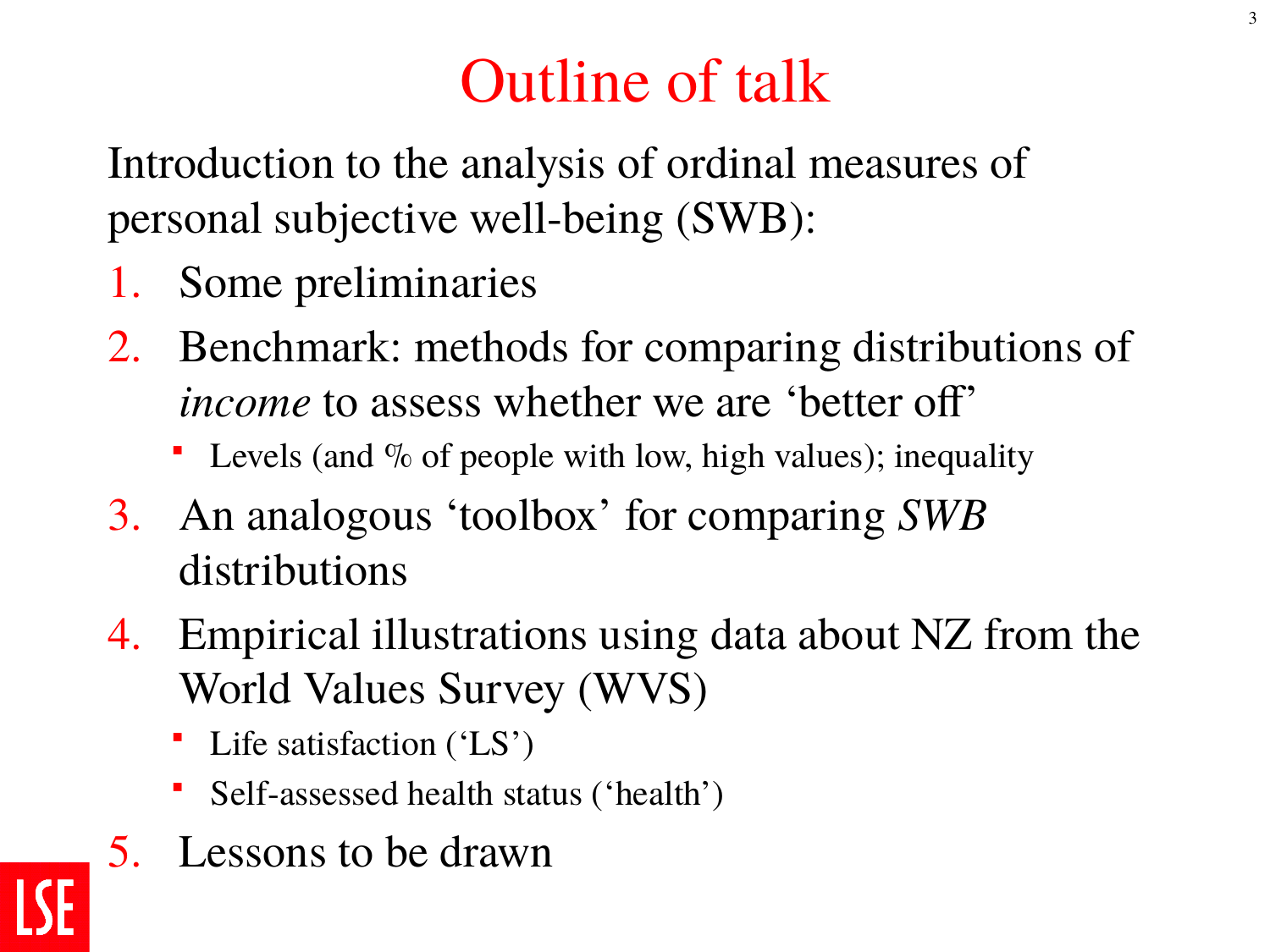

3
# Outline of talk
Introduction to the analysis of ordinal measures of personal subjective well-being (SWB):
Some preliminaries
Benchmark: methods for comparing distributions of income to assess whether we are ‘better off’
Levels (and % of people with low, high values); inequality
An analogous ‘toolbox’ for comparing SWB distributions
Empirical illustrations using data about NZ from the World Values Survey (WVS)
Life satisfaction (‘LS’)
Self-assessed health status (‘health’)
Lessons to be drawn